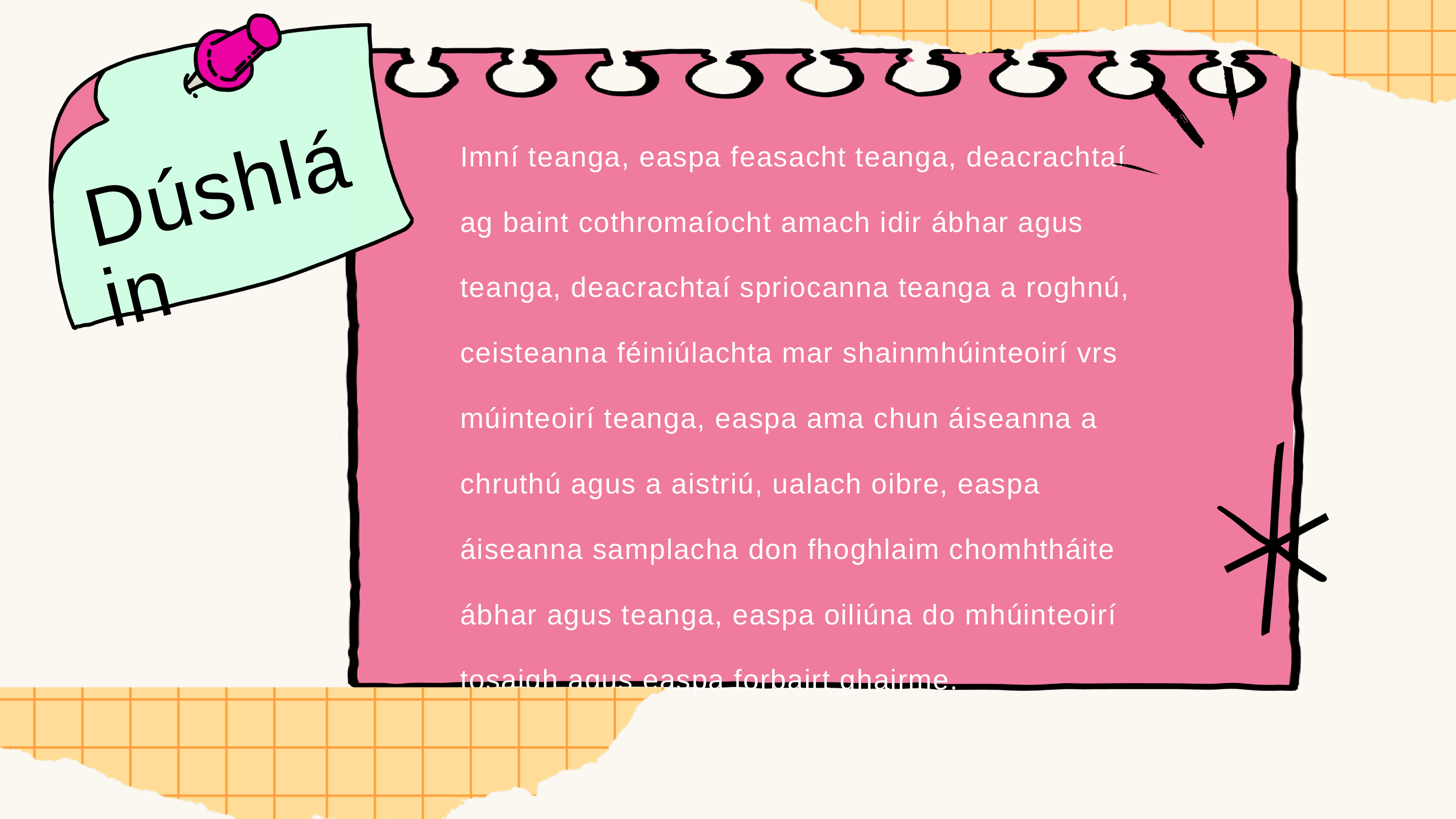

Imní teanga, easpa feasacht teanga, deacrachtaí ag baint cothromaíocht amach idir ábhar agus teanga, deacrachtaí spriocanna teanga a roghnú, ceisteanna féiniúlachta mar shainmhúinteoirí vrs múinteoirí teanga, easpa ama chun áiseanna a chruthú agus a aistriú, ualach oibre, easpa áiseanna samplacha don fhoghlaim chomhtháite ábhar agus teanga, easpa oiliúna do mhúinteoirí tosaigh agus easpa forbairt ghairme.

Dúshláin